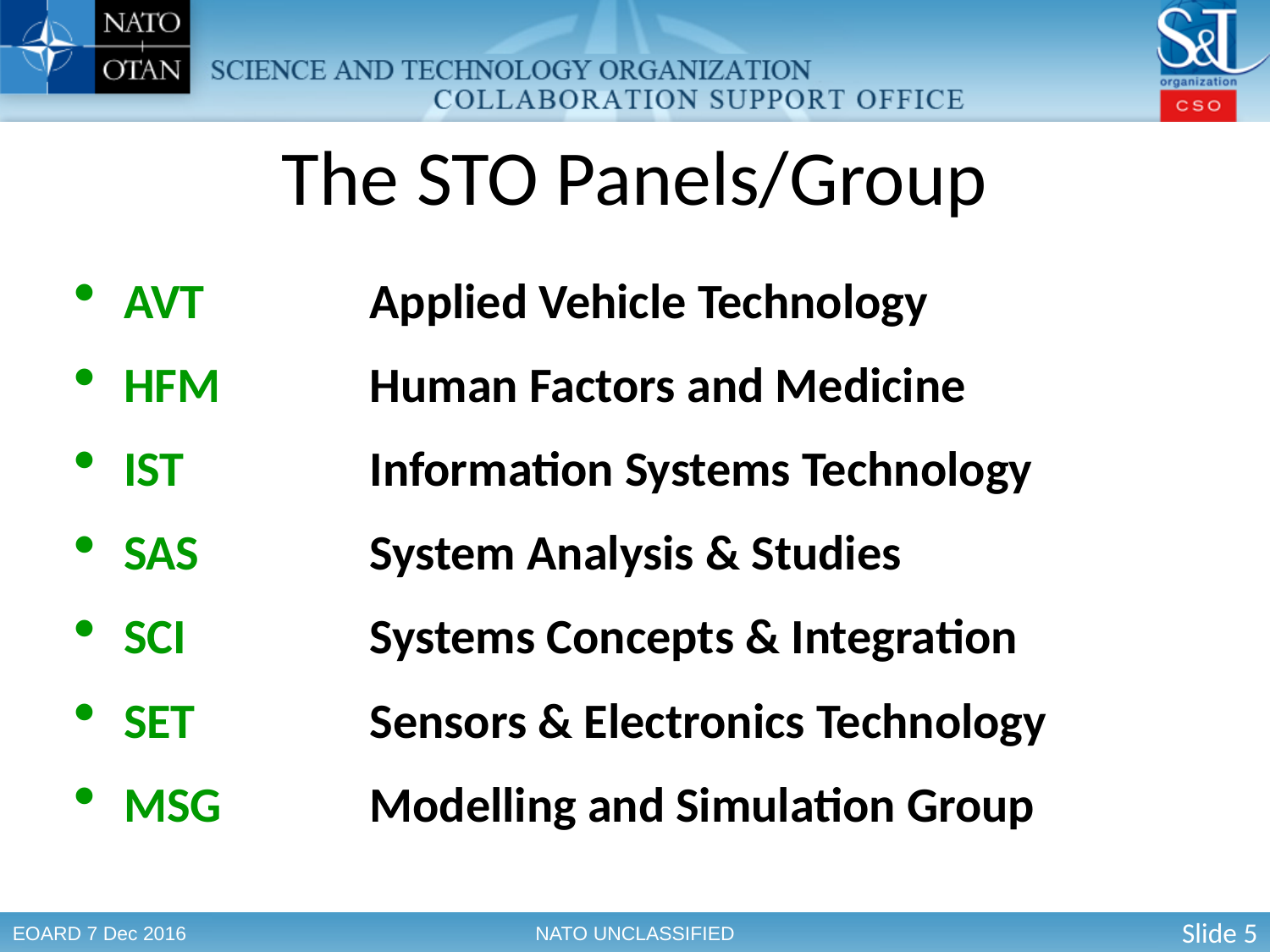

# The STO Panels/Group
AVT	Applied Vehicle Technology
HFM	Human Factors and Medicine
IST 	Information Systems Technology
SAS	System Analysis & Studies
SCI	Systems Concepts & Integration
SET	Sensors & Electronics Technology
MSG	Modelling and Simulation Group